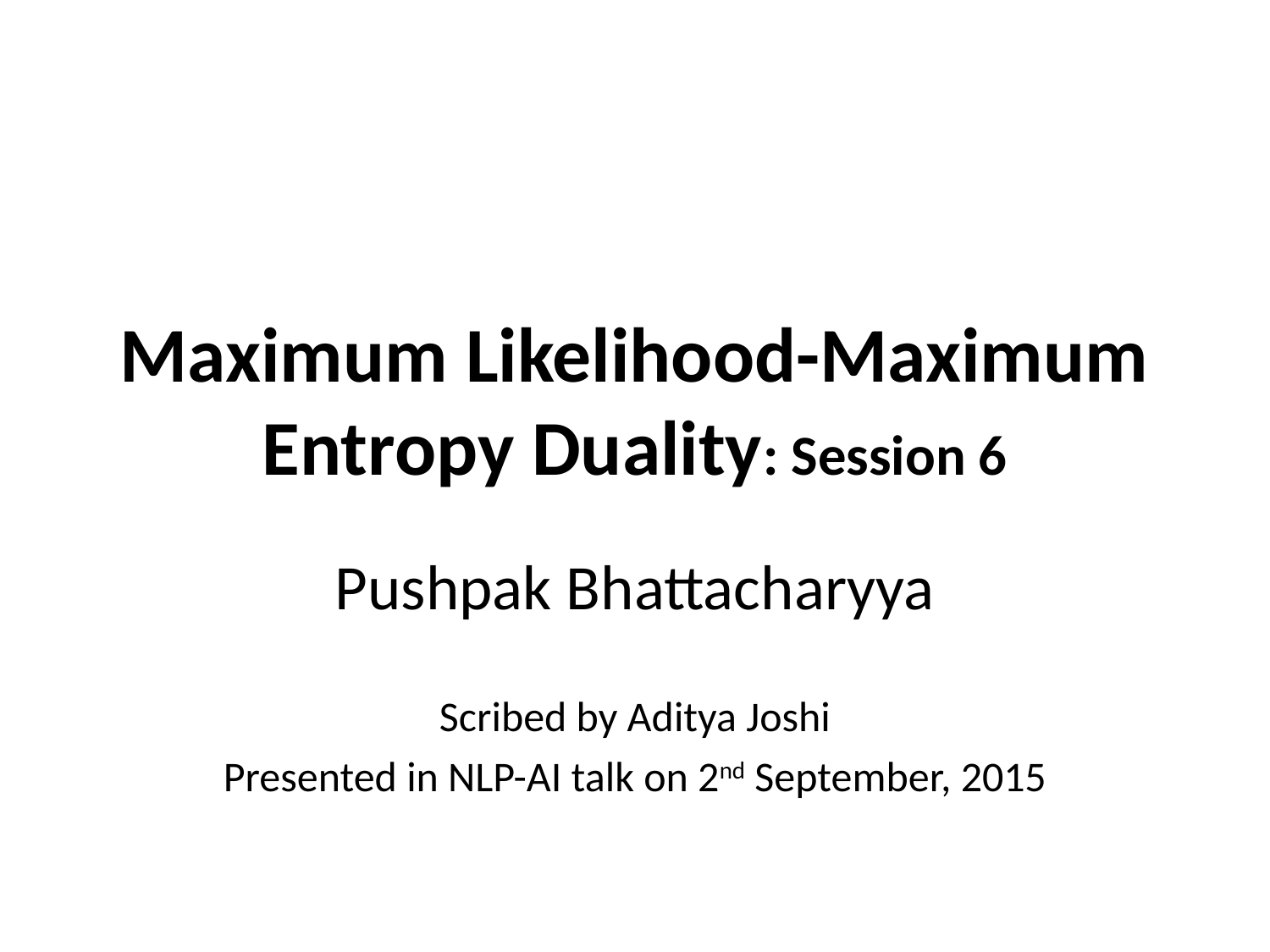

# Maximum Likelihood-Maximum Entropy Duality: Session 6
Pushpak Bhattacharyya

Scribed by Aditya Joshi
Presented in NLP-AI talk on 2nd September, 2015